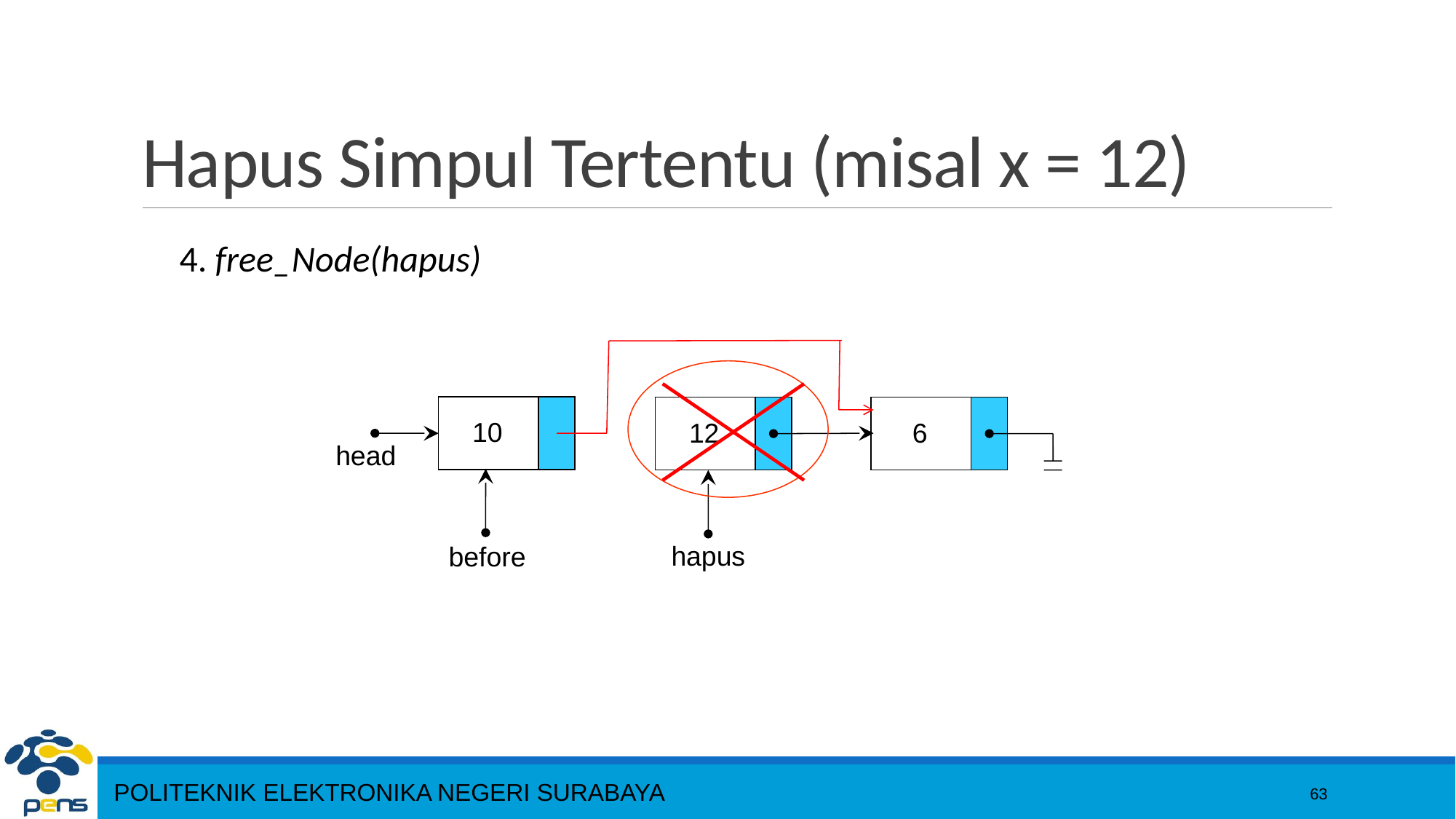

# Hapus Simpul Tertentu (misal x = 12)
4. free_Node(hapus)

10
12
6
head

hapus
before
63